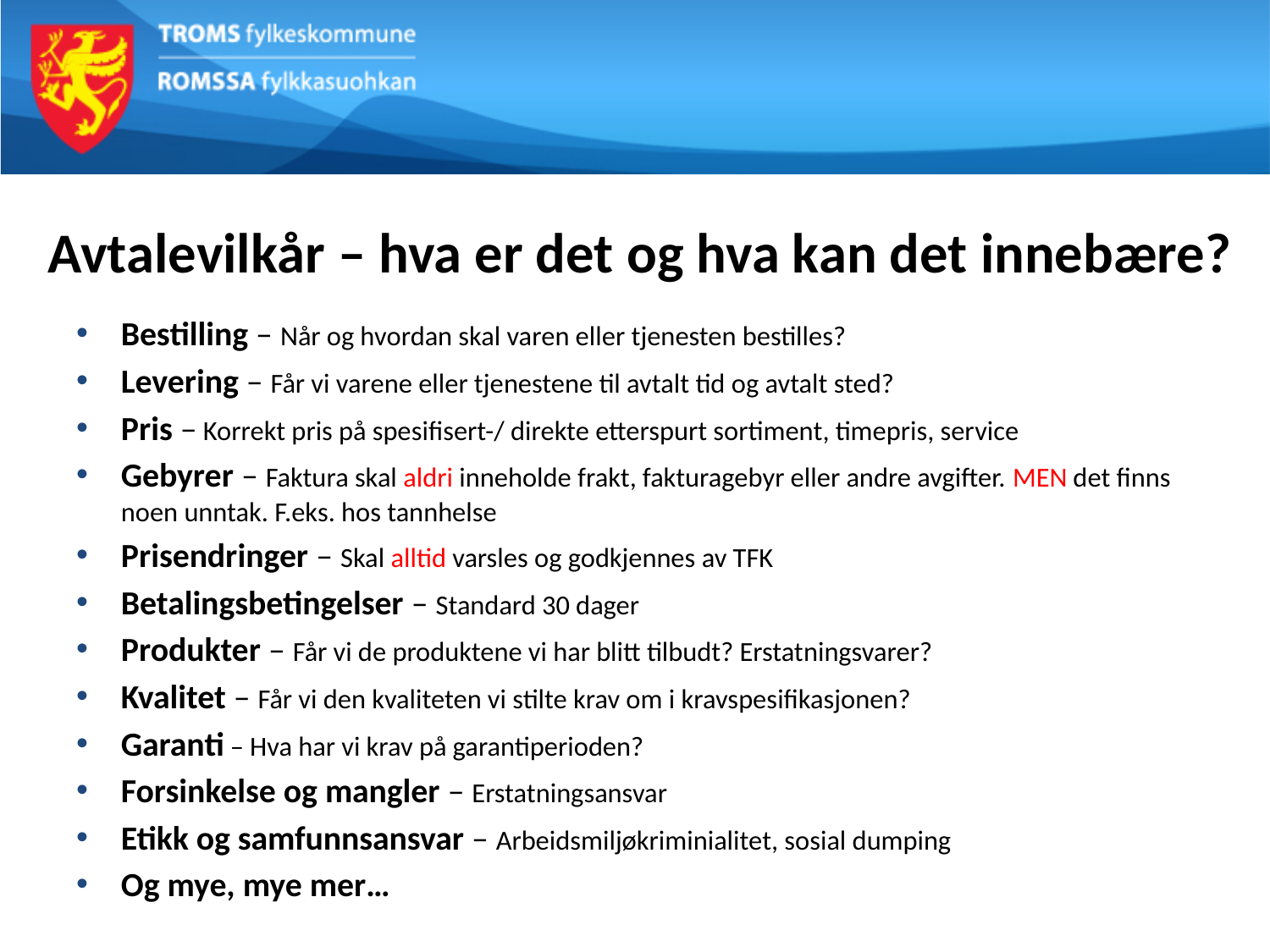

# Avtalevilkår – hva er det og hva kan det innebære?
Bestilling – Når og hvordan skal varen eller tjenesten bestilles?
Levering – Får vi varene eller tjenestene til avtalt tid og avtalt sted?
Pris – Korrekt pris på spesifisert-/ direkte etterspurt sortiment, timepris, service
Gebyrer – Faktura skal aldri inneholde frakt, fakturagebyr eller andre avgifter. MEN det finns noen unntak. F.eks. hos tannhelse
Prisendringer – Skal alltid varsles og godkjennes av TFK
Betalingsbetingelser – Standard 30 dager
Produkter – Får vi de produktene vi har blitt tilbudt? Erstatningsvarer?
Kvalitet – Får vi den kvaliteten vi stilte krav om i kravspesifikasjonen?
Garanti – Hva har vi krav på garantiperioden?
Forsinkelse og mangler – Erstatningsansvar
Etikk og samfunnsansvar – Arbeidsmiljøkriminialitet, sosial dumping
Og mye, mye mer…